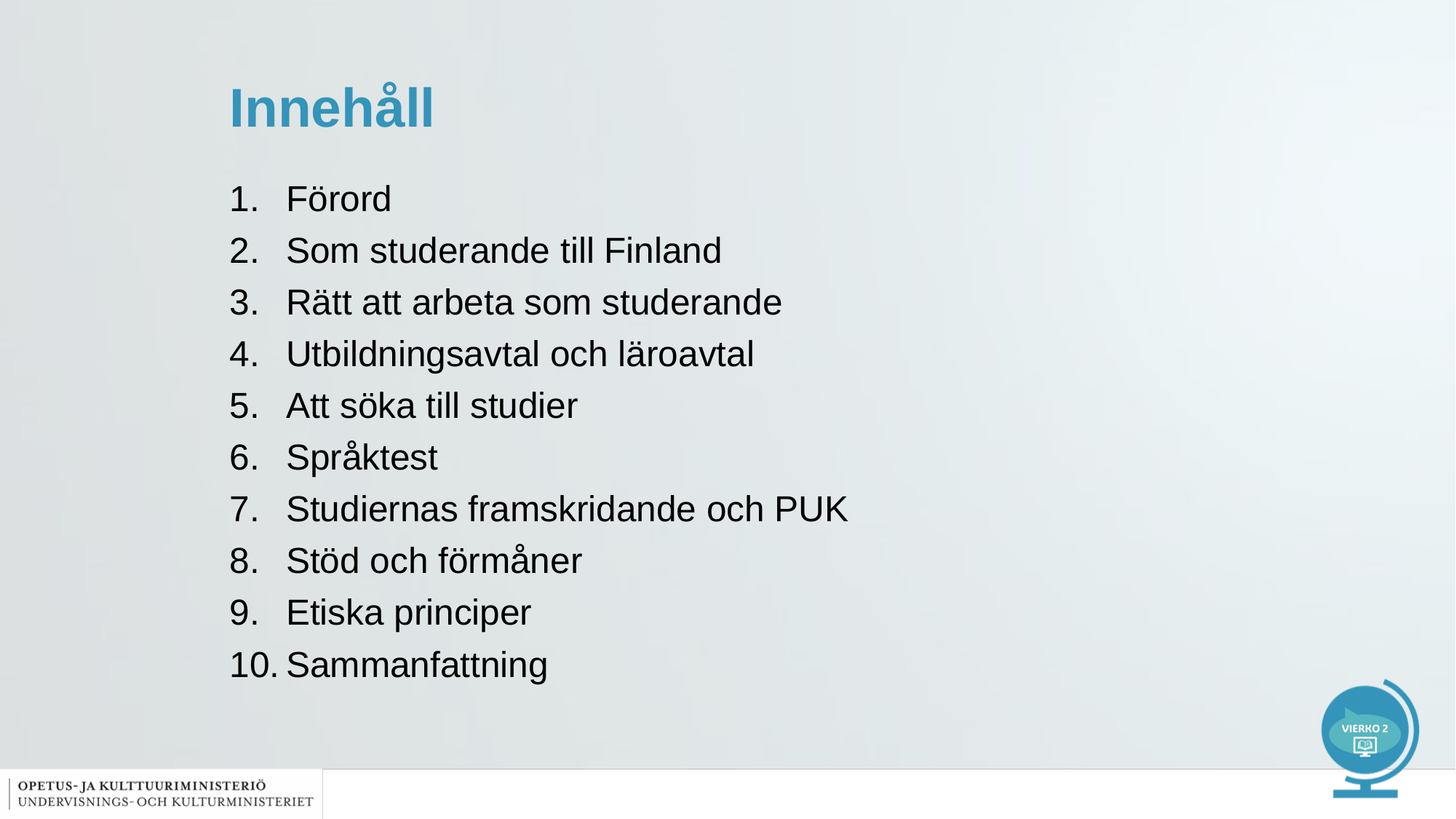

# Innehåll
Förord
Som studerande till Finland
Rätt att arbeta som studerande
Utbildningsavtal och läroavtal
Att söka till studier
Språktest
Studiernas framskridande och PUK
Stöd och förmåner
Etiska principer
Sammanfattning